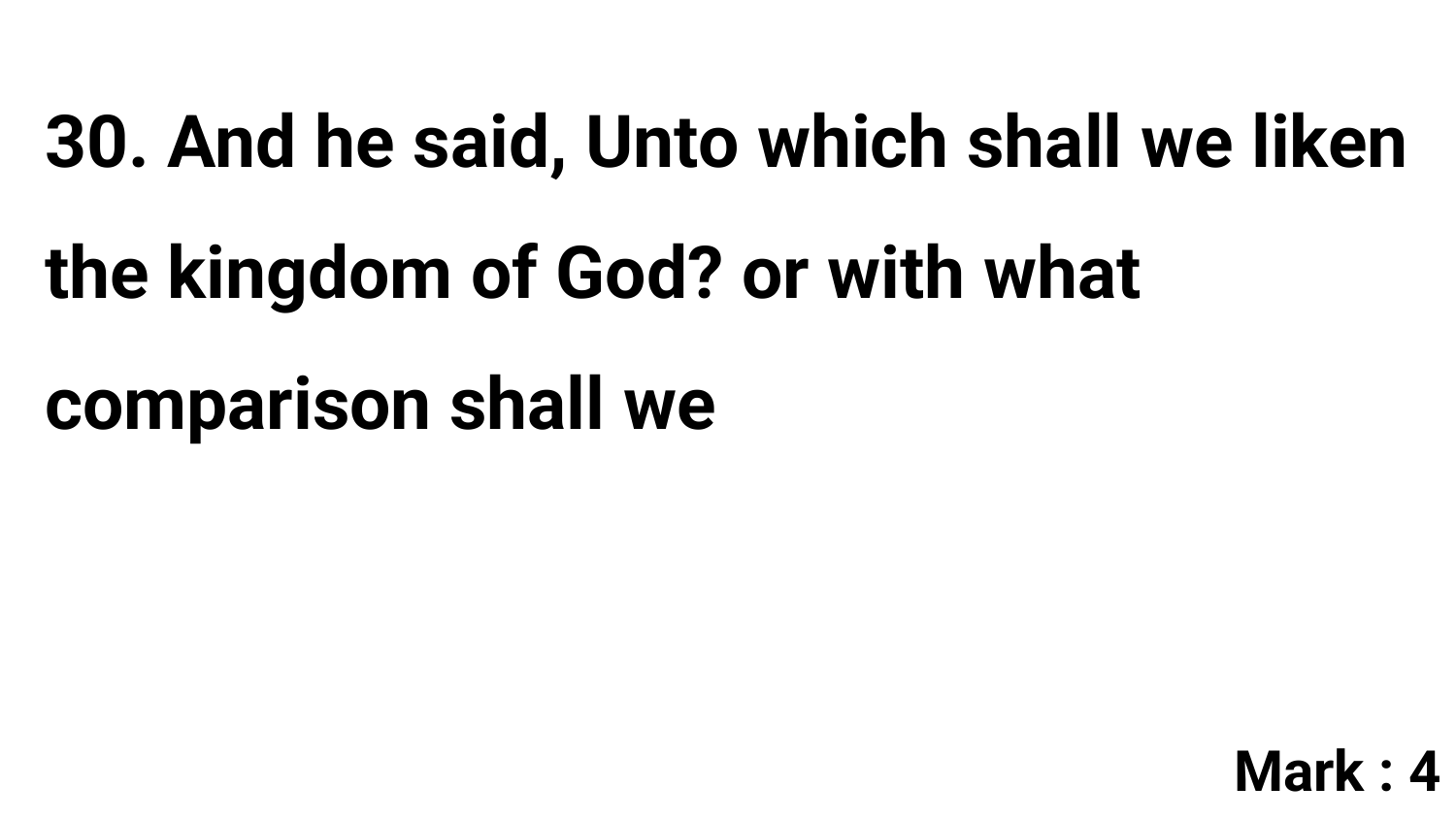

30. And he said, Unto which shall we liken the kingdom of God? or with what comparison shall we
Mark : 4